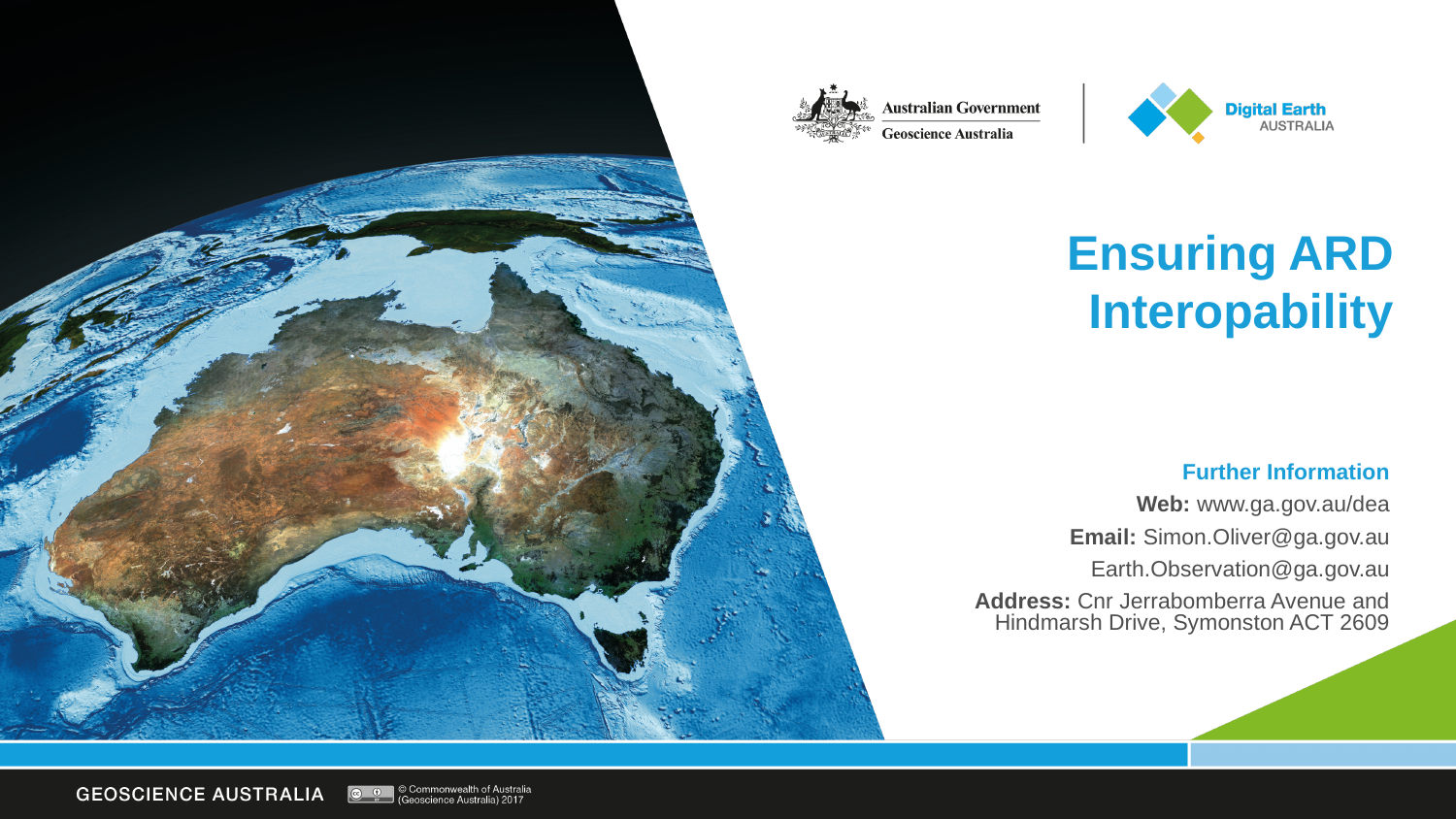

# Ensuring ARD Interopability

Further Information
Web: www.ga.gov.au/dea
Email: Simon.Oliver@ga.gov.au
Earth.Observation@ga.gov.au
Address: Cnr Jerrabomberra Avenue and Hindmarsh Drive, Symonston ACT 2609